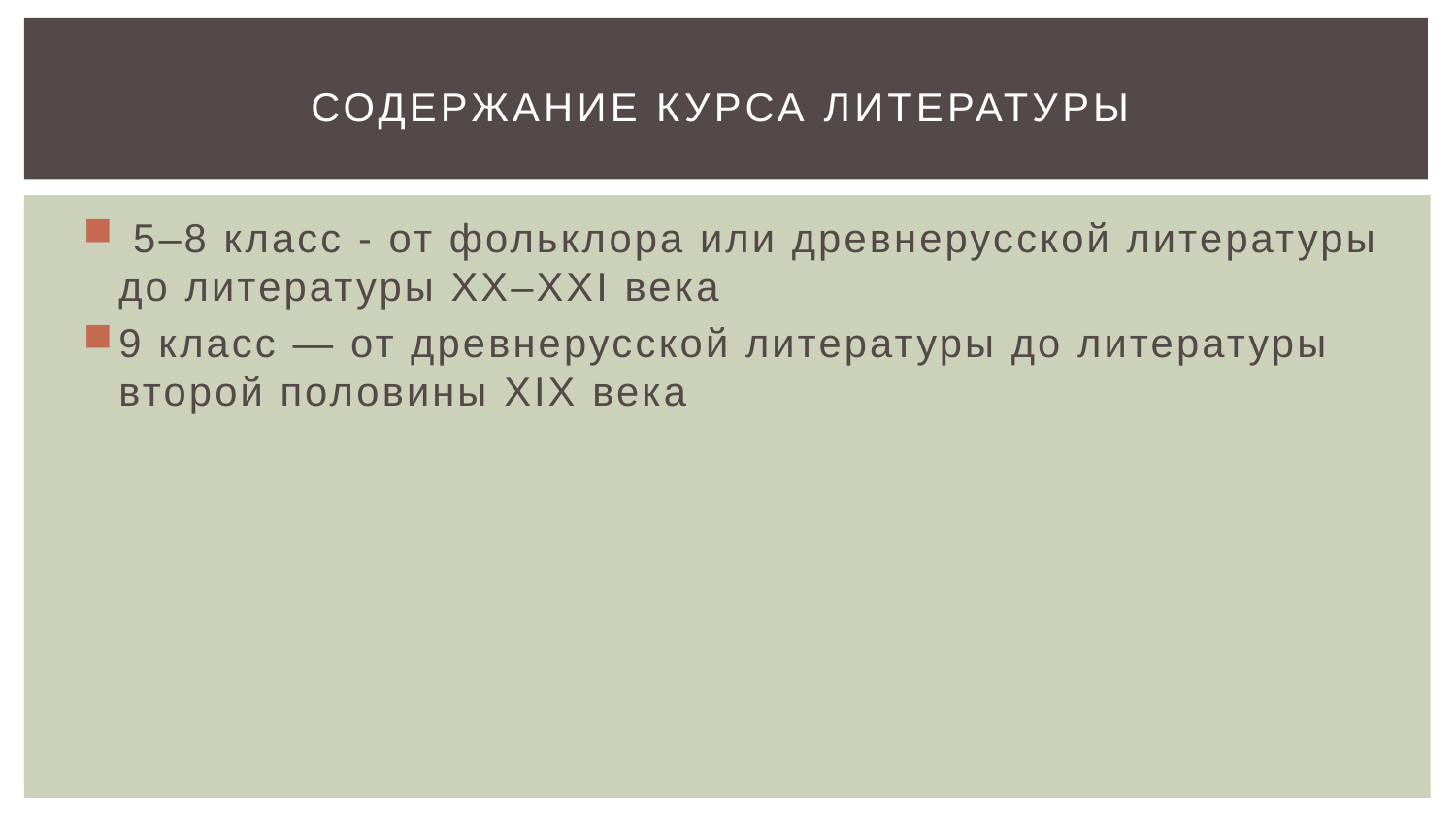

# Содержание курса литературы
 5–8 класс - от фольклора или древнерусской литературы до литературы ХХ–ХХI века
9 класс — от древнерусской литературы до литературы второй половины ХIХ века